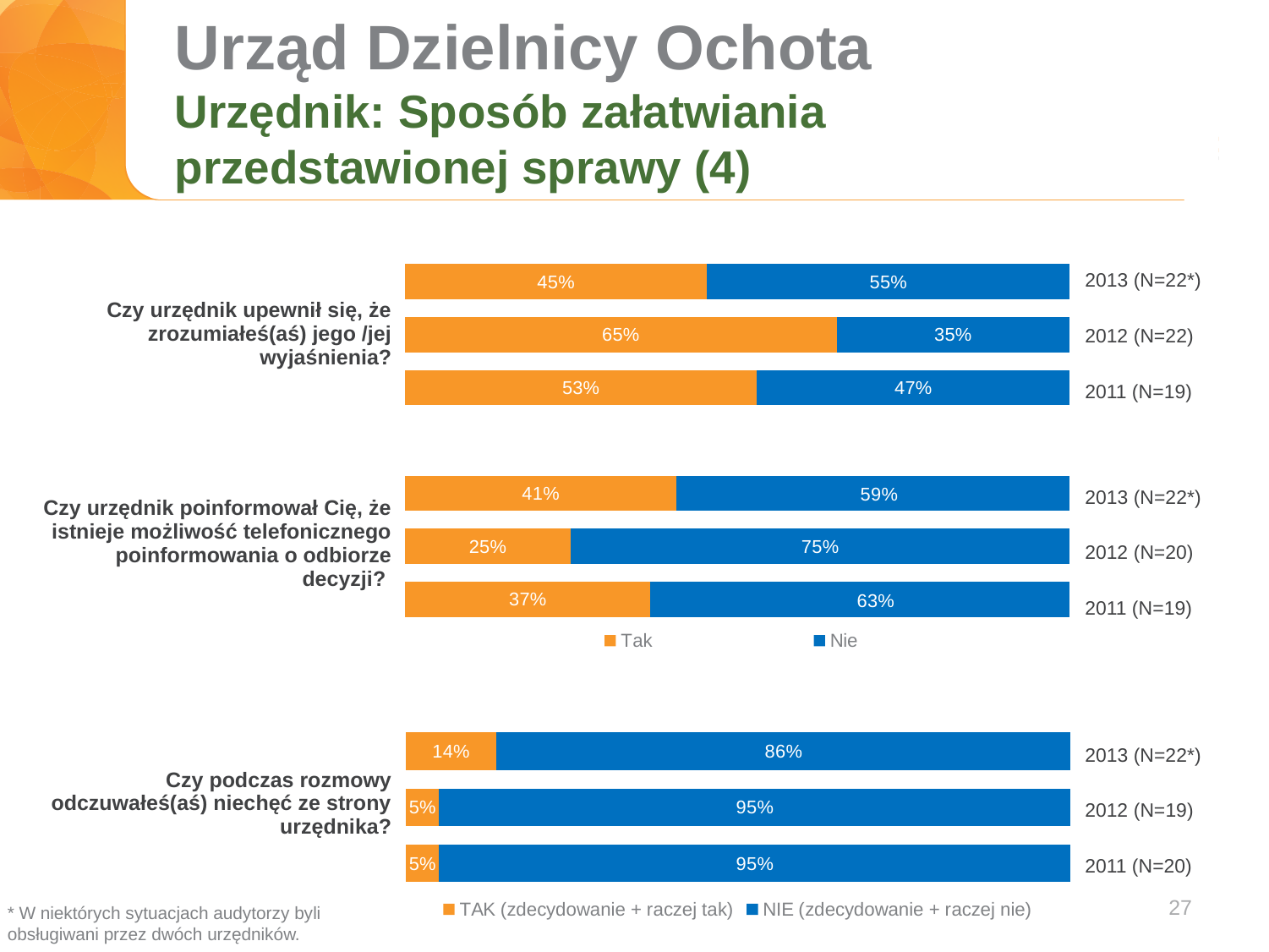

# Urząd Dzielnicy Ochota Urzędnik: Sposób załatwiania przedstawionej sprawy (4)

### Chart

| Category | Tak | Nie |
|---|---|---|
|  | 0.45454545454545453 | 0.5454545454545454 |
| Czy urzędnik upewnił się, że zrozumiałeś jego /jej wyjaśnienia | 0.65 | 0.35 |
|  | 0.53 | 0.47 |
|  | None | None |
|  | 0.40909090909090906 | 0.5909090909090909 |
| Czy urzędnik poinformował Cię, że istnieje możliwość telefonicznego poinformowania o odbiorze decyzji | 0.25 | 0.75 |
2013 (N=22*)

2012 (N=22)

2011 (N=19)

| Czy urzędnik upewnił się, że zrozumiałeś(aś) jego /jej wyjaśnienia? |
| --- |
| Czy urzędnik poinformował Cię, że istnieje możliwość telefonicznego poinformowania o odbiorze decyzji? |
| Czy podczas rozmowy odczuwałeś(aś) niechęć ze strony urzędnika? |
2013 (N=22*)

2012 (N=20)

2011 (N=19)

### Chart

| Category | TAK (zdecydowanie + raczej tak) | NIE (zdecydowanie + raczej nie) |
|---|---|---|
|  | 0.13636363636363635 | 0.8636363636363636 |
| Czy podczas rozmowy odczuwałeś(aś) niechęć ze strony urzędnika | 0.05 | 0.95 |
2013 (N=22*)

2012 (N=19)

2011 (N=20)
27
* W niektórych sytuacjach audytorzy byli obsługiwani przez dwóch urzędników.